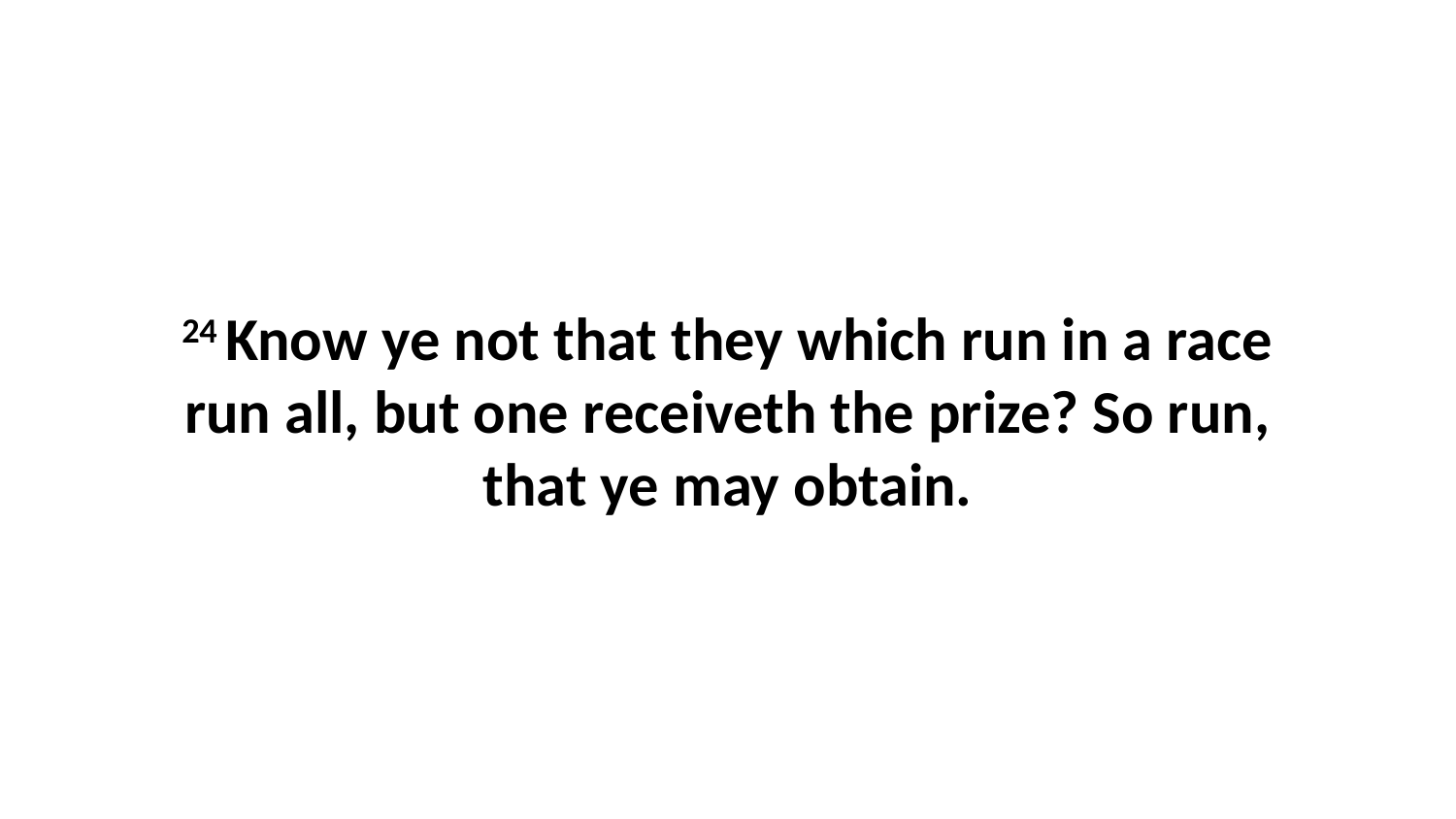

24 Know ye not that they which run in a race run all, but one receiveth the prize? So run, that ye may obtain.